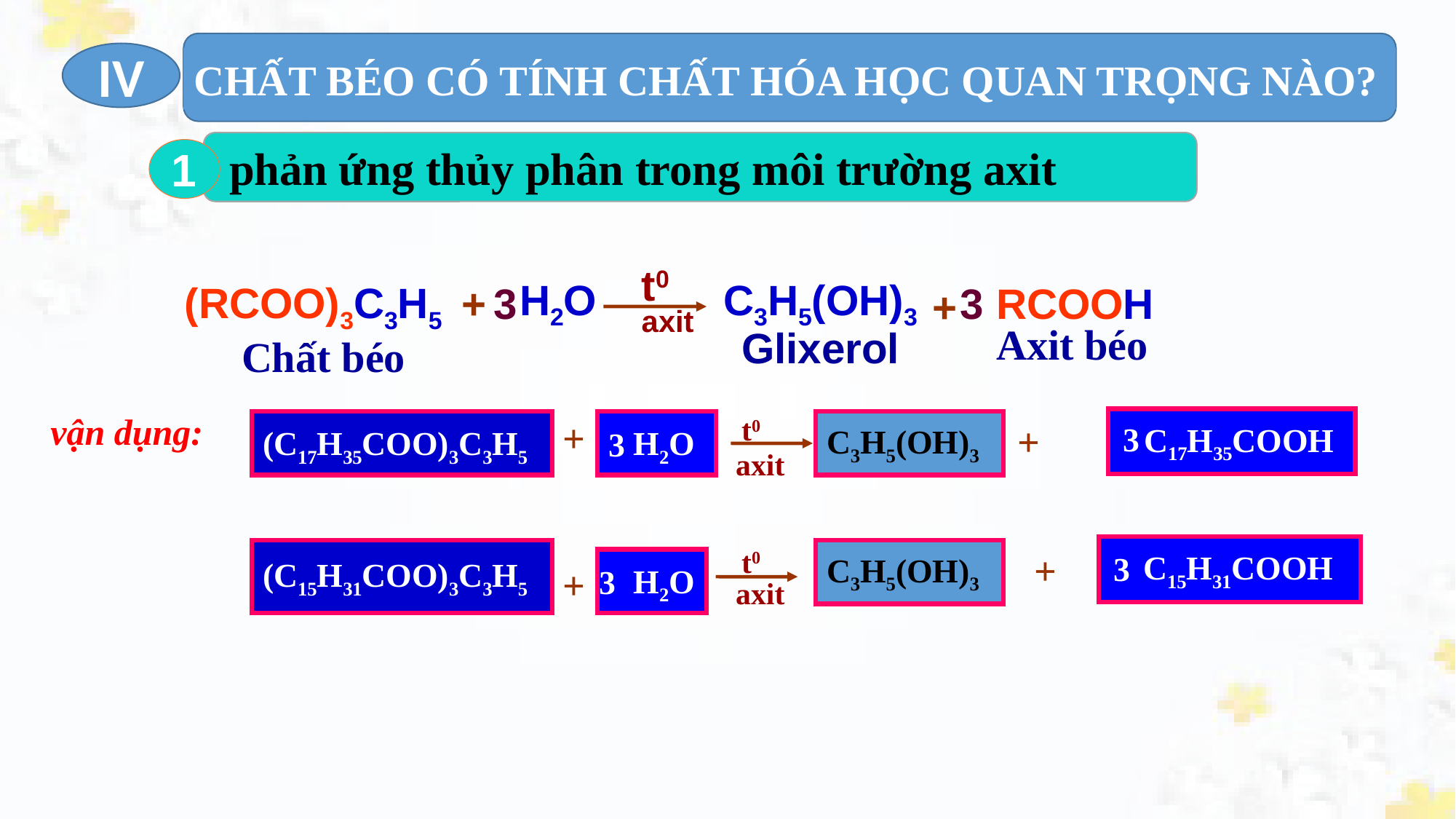

IV
CHẤT BÉO CÓ TÍNH CHẤT HÓA HỌC QUAN TRỌNG NÀO?
 phản ứng thủy phân trong môi trường axit
1

t0
axit

  H2O
+
(RCOO)3C3H5
3
+
C3H5(OH)3
3
RCOOH
Glixerol
Axit béo
Chất béo
t0
vận dụng:
+
   C17H35COOH
(C17H35COO)3C3H5
   H2O
C3H5(OH)3
+
3
3
axit

t0
    C15H31COOH
(C15H31COO)3C3H5
C3H5(OH)3
+
3
   H2O
+
3
axit